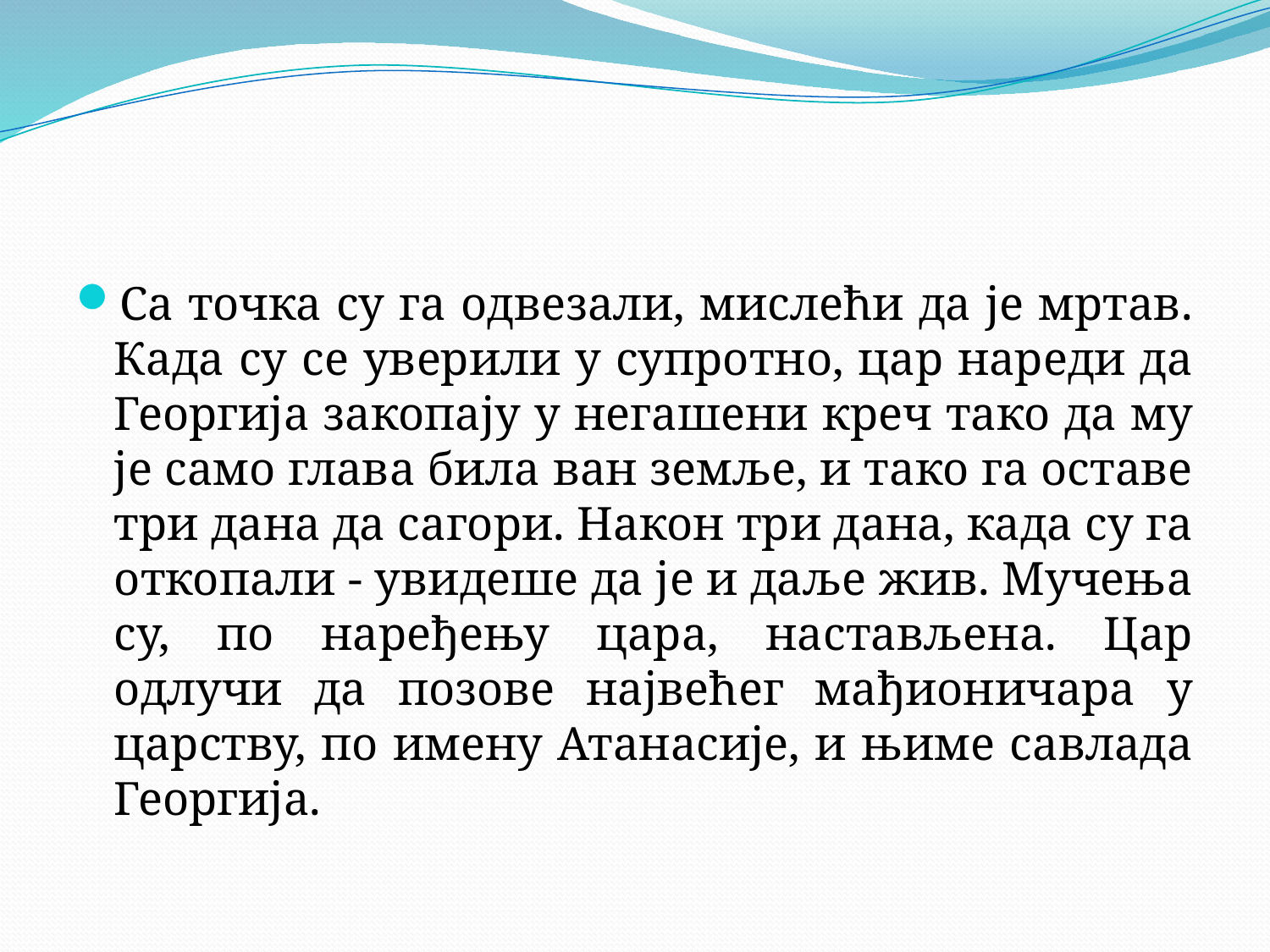

#
Са точка су га одвезали, мислећи да је мртав. Када су се уверили у супротно, цар нареди да Георгија закопају у негашени креч тако да му је само глава била ван земље, и тако га оставе три дана да сагори. Након три дана, када су га откопали - увидеше да је и даље жив. Мучења су, по наређењу цара, настављена. Цар одлучи да позове највећег мађионичара у царству, по имену Атанасије, и њиме савлада Георгија.